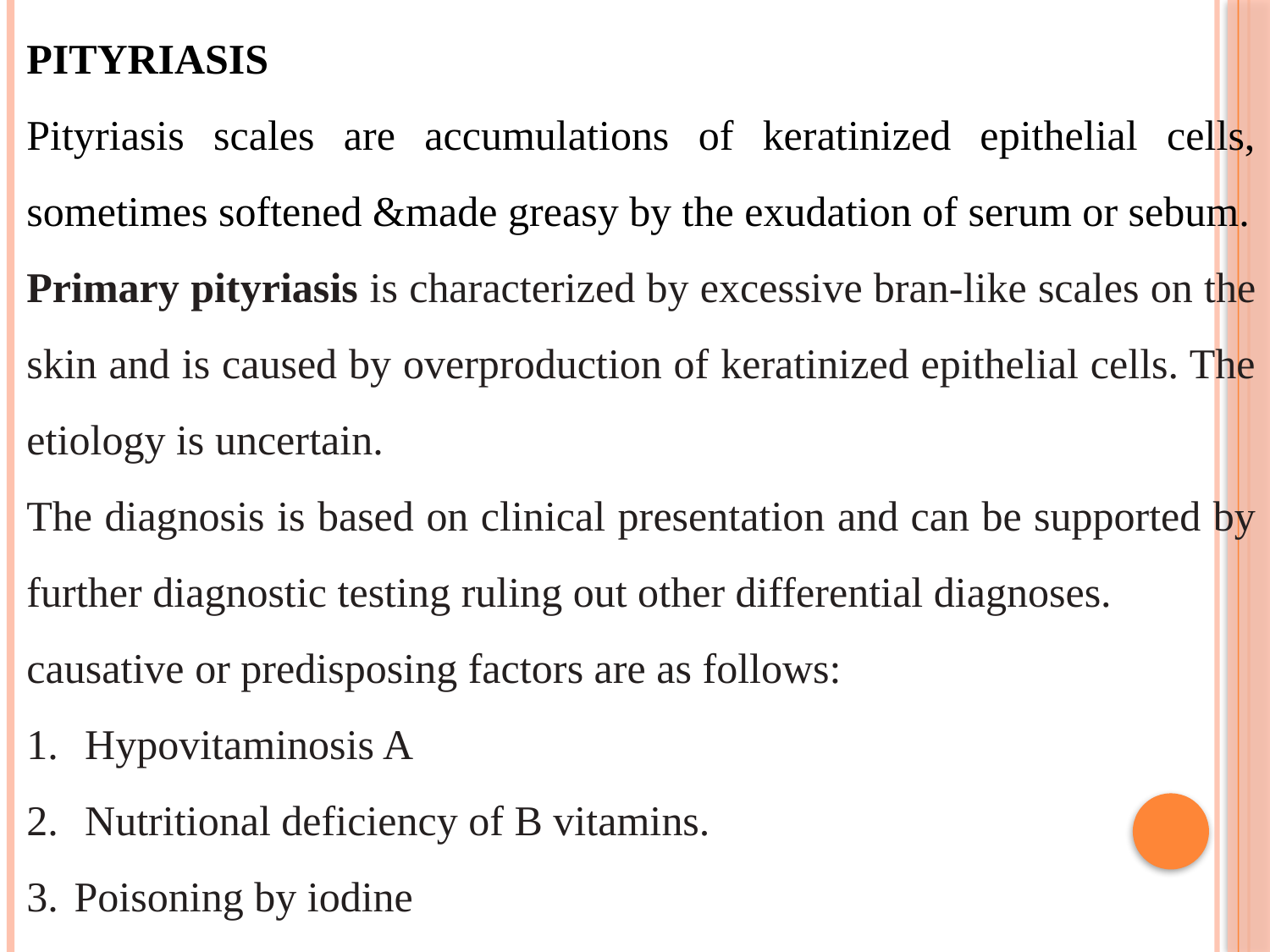

PITYRIASIS
Pityriasis scales are accumulations of keratinized epithelial cells, sometimes softened &made greasy by the exudation of serum or sebum.
Primary pityriasis is characterized by excessive bran-like scales on the skin and is caused by overproduction of keratinized epithelial cells. The etiology is uncertain.
The diagnosis is based on clinical presentation and can be supported by further diagnostic testing ruling out other differential diagnoses.
causative or predisposing factors are as follows:
 Hypovitaminosis A
 Nutritional deficiency of B vitamins.
Poisoning by iodine